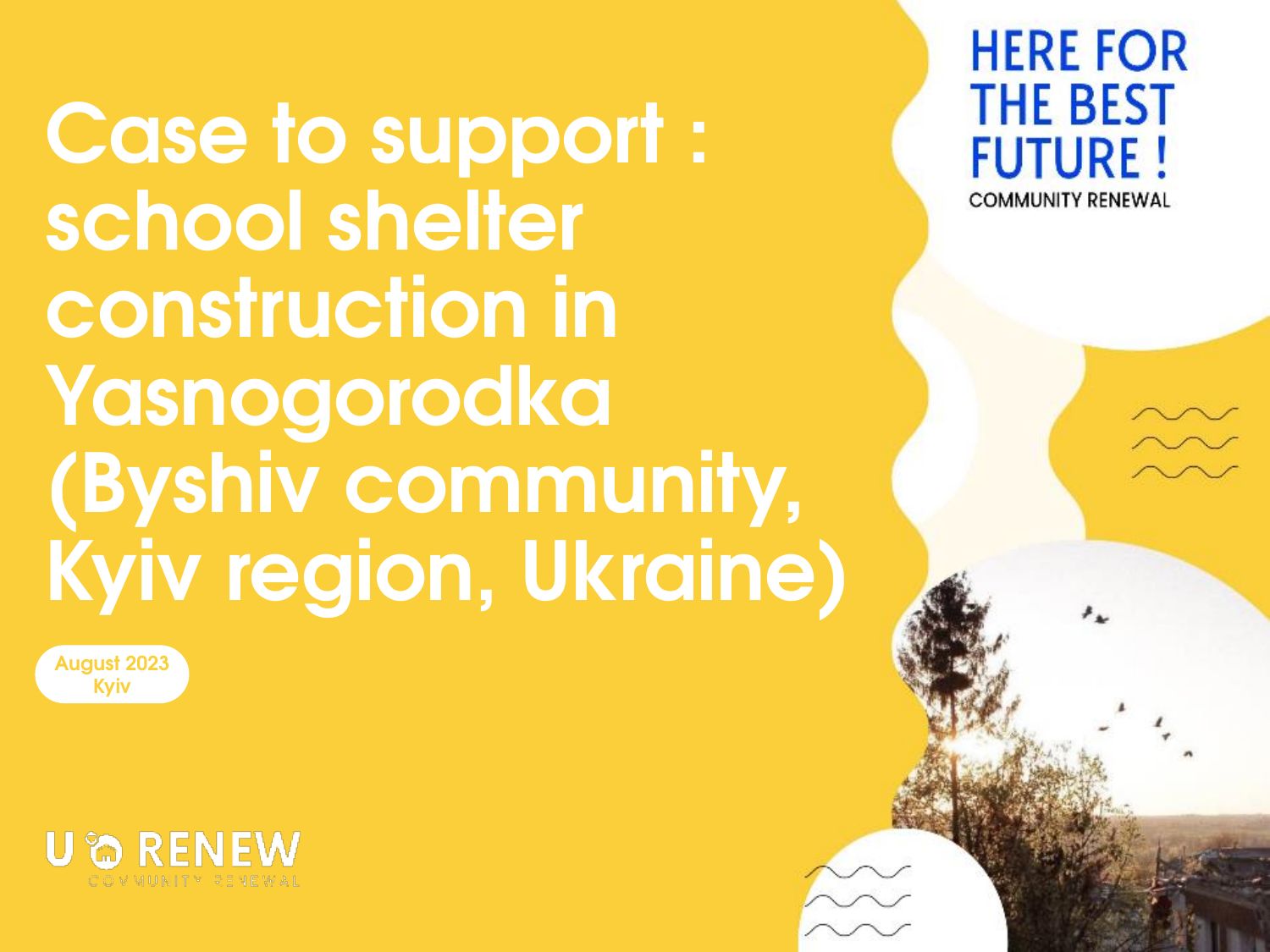

# Case to support : school shelter construction in Yasnogorodka (Byshiv community, Kyiv region, Ukraine)
August 2023
Kyiv